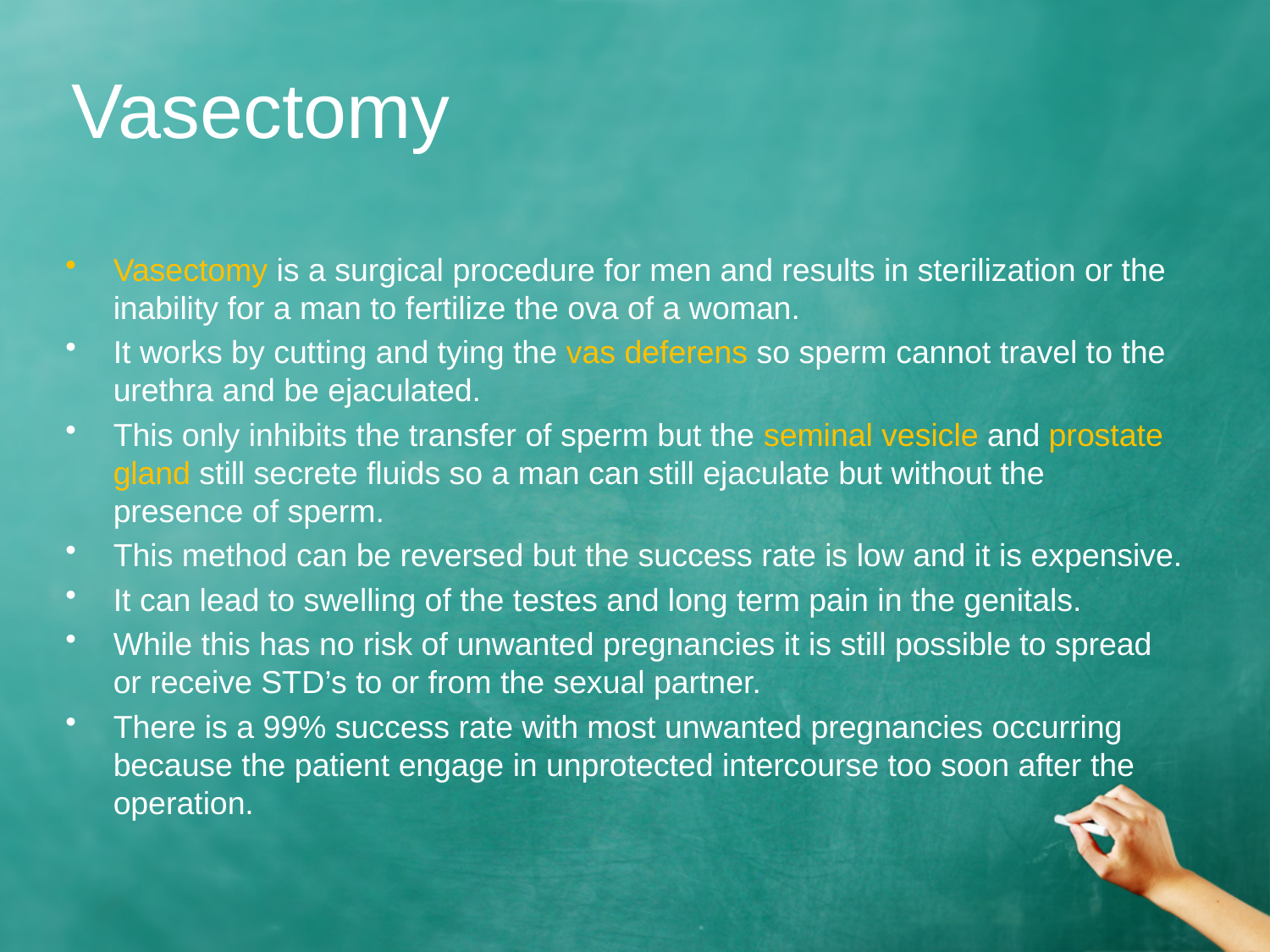

# Vasectomy
Vasectomy is a surgical procedure for men and results in sterilization or the inability for a man to fertilize the ova of a woman.
It works by cutting and tying the vas deferens so sperm cannot travel to the urethra and be ejaculated.
This only inhibits the transfer of sperm but the seminal vesicle and prostate gland still secrete fluids so a man can still ejaculate but without the presence of sperm.
This method can be reversed but the success rate is low and it is expensive.
It can lead to swelling of the testes and long term pain in the genitals.
While this has no risk of unwanted pregnancies it is still possible to spread or receive STD’s to or from the sexual partner.
There is a 99% success rate with most unwanted pregnancies occurring because the patient engage in unprotected intercourse too soon after the operation.